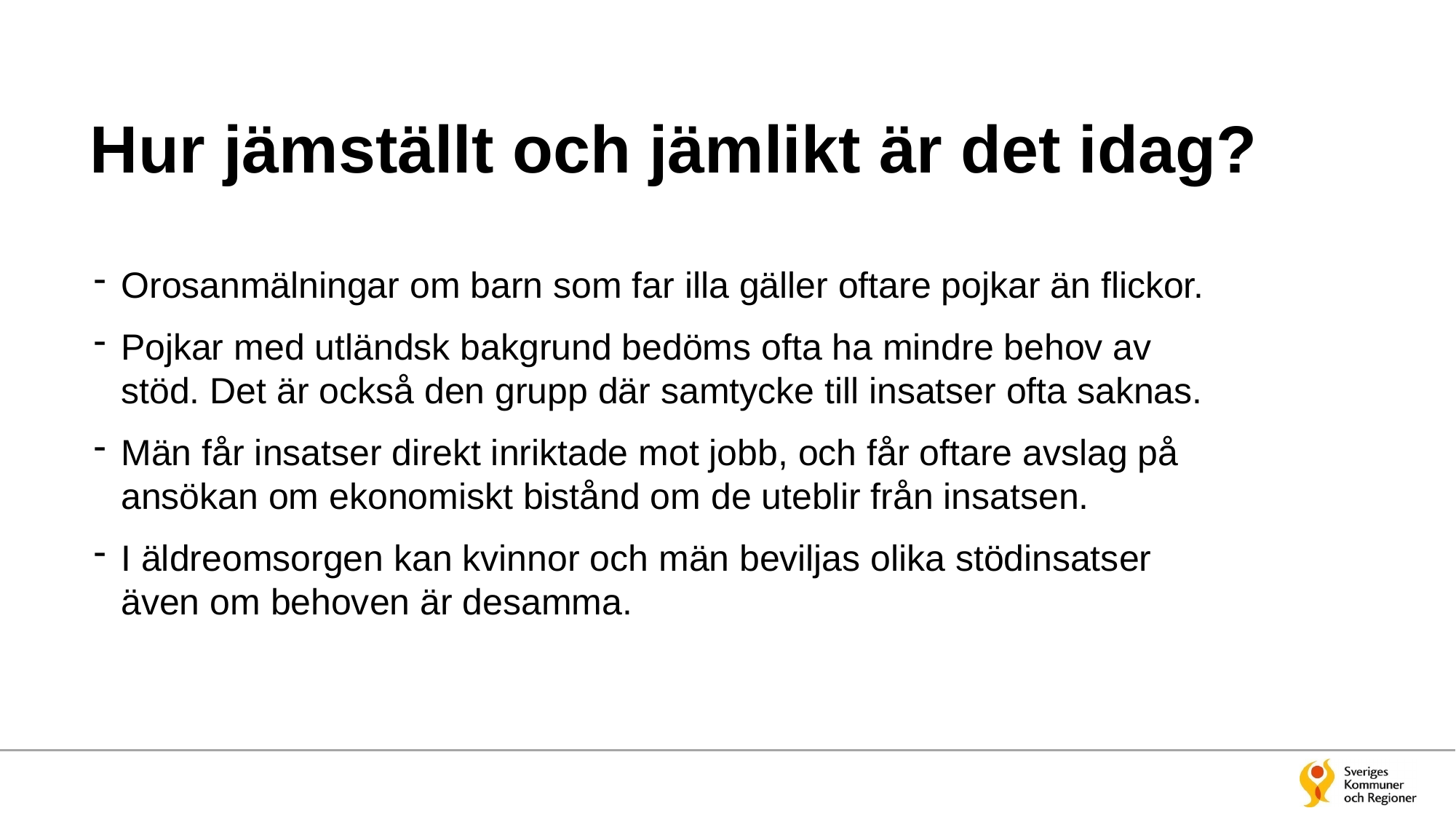

# Hur jämställt och jämlikt är det idag?
Orosanmälningar om barn som far illa gäller oftare pojkar än flickor.
Pojkar med utländsk bakgrund bedöms ofta ha mindre behov av stöd. Det är också den grupp där samtycke till insatser ofta saknas.
Män får insatser direkt inriktade mot jobb, och får oftare avslag på ansökan om ekonomiskt bistånd om de uteblir från insatsen.
I äldreomsorgen kan kvinnor och män beviljas olika stödinsatser även om behoven är desamma.